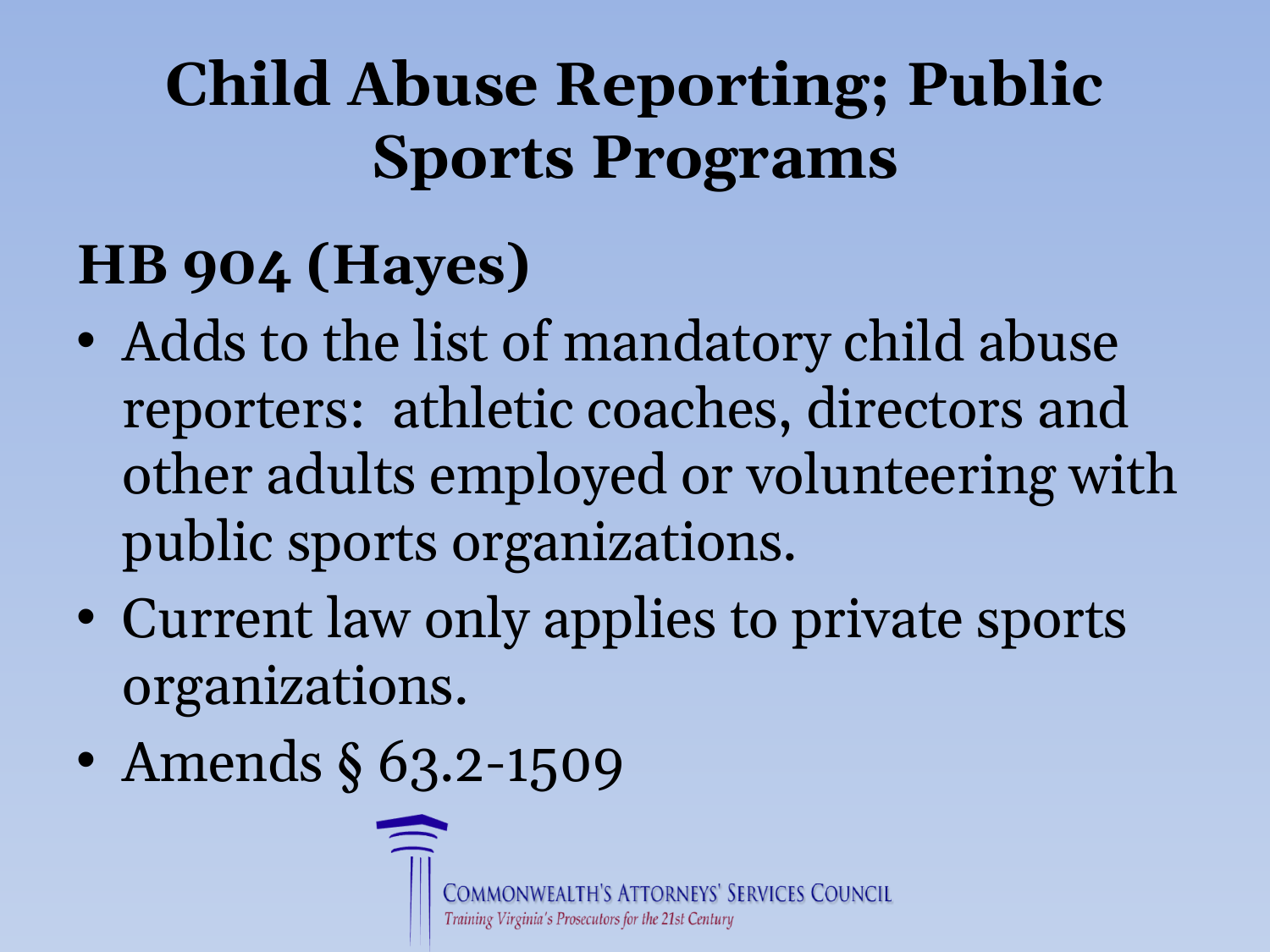

# Child Abuse Reporting; Public Sports Programs
HB 904 (Hayes)
Adds to the list of mandatory child abuse reporters:  athletic coaches, directors and other adults employed or volunteering with public sports organizations.
Current law only applies to private sports organizations.
Amends § 63.2-1509